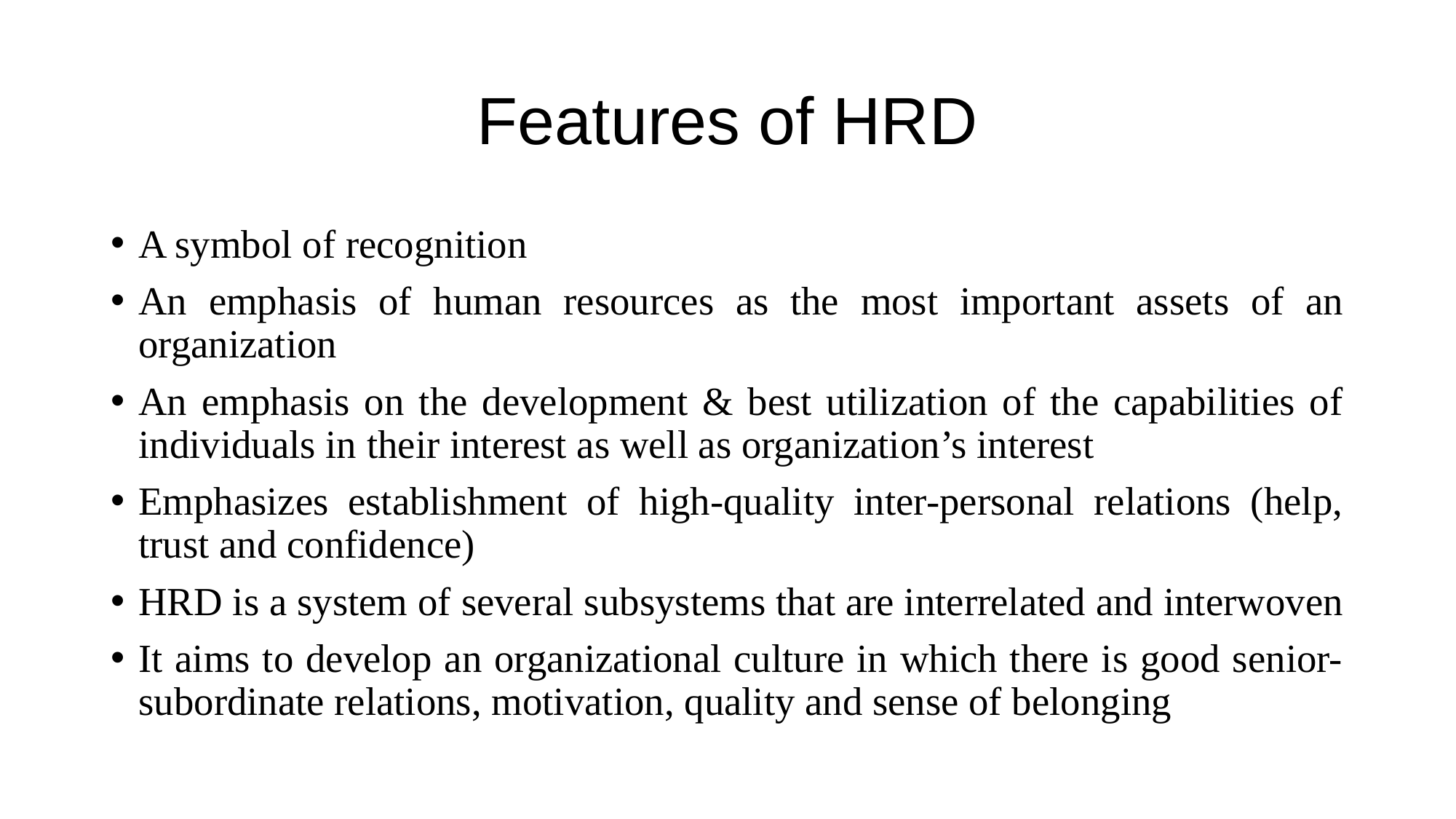

# Features of HRD
A symbol of recognition
An emphasis of human resources as the most important assets of an organization
An emphasis on the development & best utilization of the capabilities of individuals in their interest as well as organization’s interest
Emphasizes establishment of high-quality inter-personal relations (help, trust and confidence)
HRD is a system of several subsystems that are interrelated and interwoven
It aims to develop an organizational culture in which there is good senior-subordinate relations, motivation, quality and sense of belonging